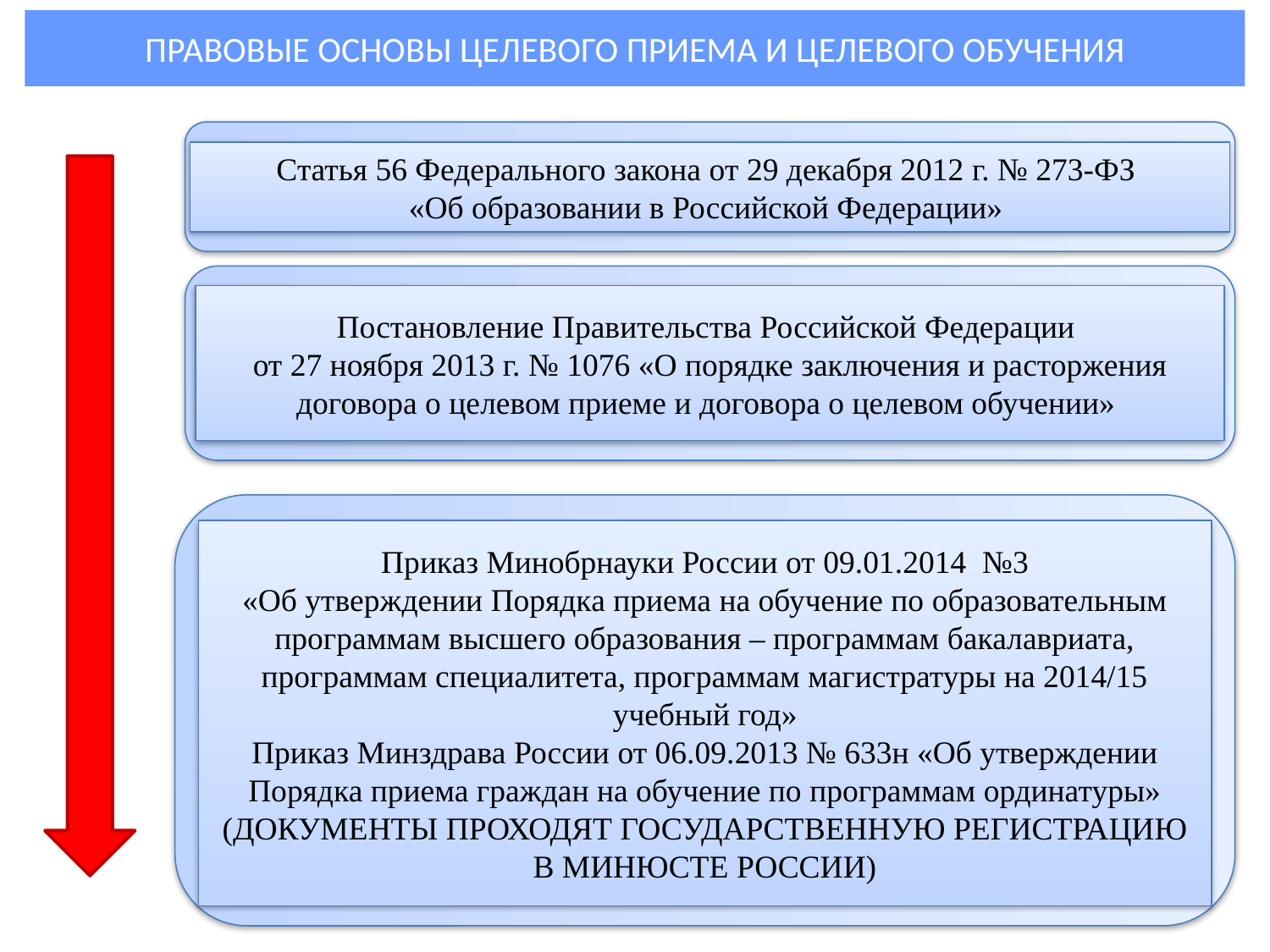

ПРАВОВЫЕ ОСНОВЫ ЦЕЛЕВОГО ПРИЕМА И ЦЕЛЕВОГО ОБУЧЕНИЯ

Статья 56 Федерального закона от 29 декабря 2012 г. № 273-ФЗ
«Об образовании в Российской Федерации»

Постановление Правительства Российской Федерации
от 27 ноября 2013 г. № 1076 «О порядке заключения и расторжения договора о целевом приеме и договора о целевом обучении»

Приказ Минобрнауки России от 09.01.2014  №3
«Об утверждении Порядка приема на обучение по образовательным программам высшего образования – программам бакалавриата, программам специалитета, программам магистратуры на 2014/15 учебный год»
Приказ Минздрава России от 06.09.2013 № 633н «Об утверждении Порядка приема граждан на обучение по программам ординатуры»
(ДОКУМЕНТЫ ПРОХОДЯТ ГОСУДАРСТВЕННУЮ РЕГИСТРАЦИЮ В МИНЮСТЕ РОССИИ)